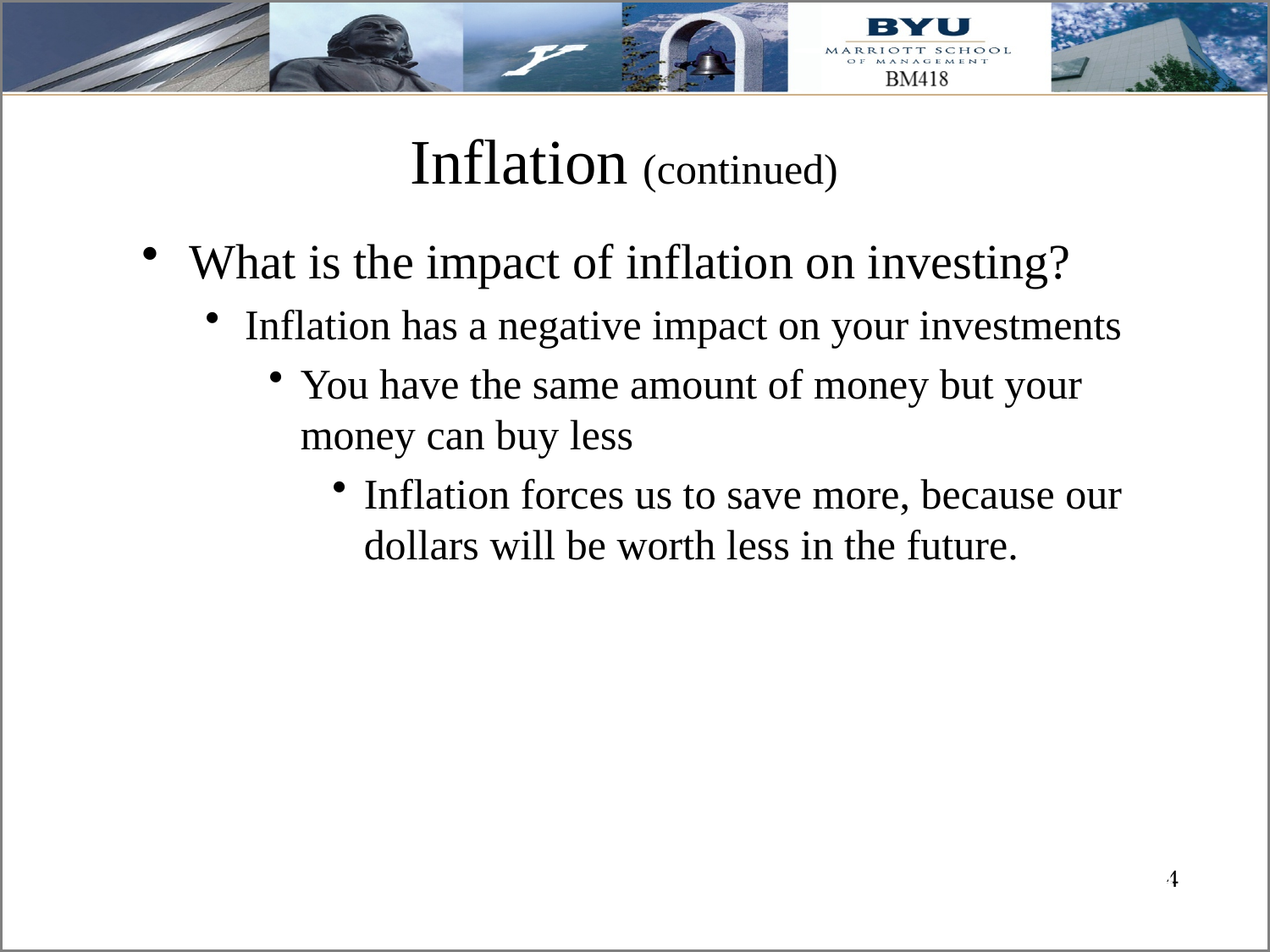

# Inflation (continued)
What is the impact of inflation on investing?
Inflation has a negative impact on your investments
You have the same amount of money but your money can buy less
Inflation forces us to save more, because our dollars will be worth less in the future.